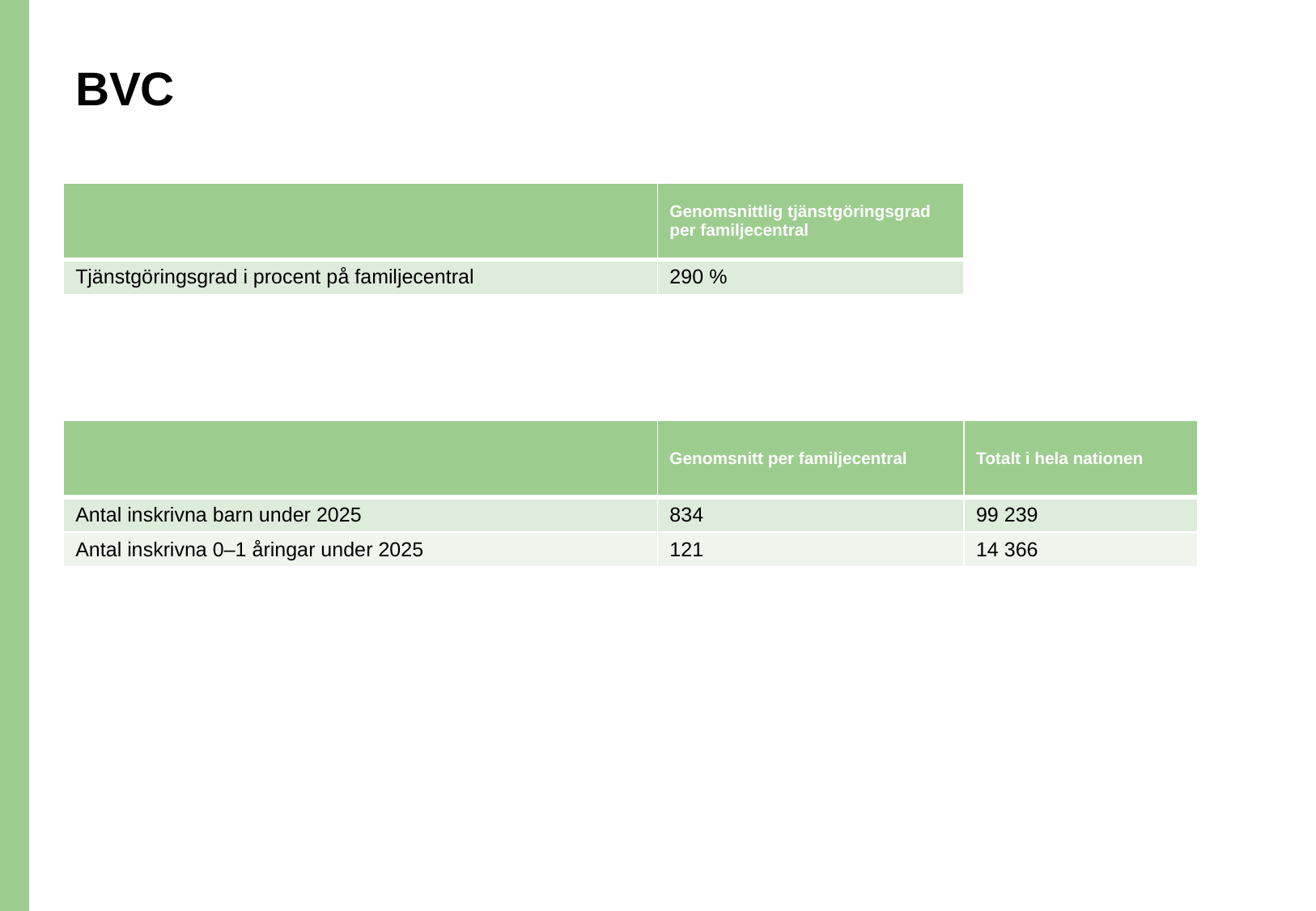

# BVC
|  | Genomsnittlig tjänstgöringsgrad per familjecentral |
| --- | --- |
| Tjänstgöringsgrad i procent på familjecentral | 290 % |
|  | Genomsnitt per familjecentral | Totalt i hela nationen |
| --- | --- | --- |
| Antal inskrivna barn under 2025 | 834 | 99 239 |
| Antal inskrivna 0–1 åringar under 2025 | 121 | 14 366 |